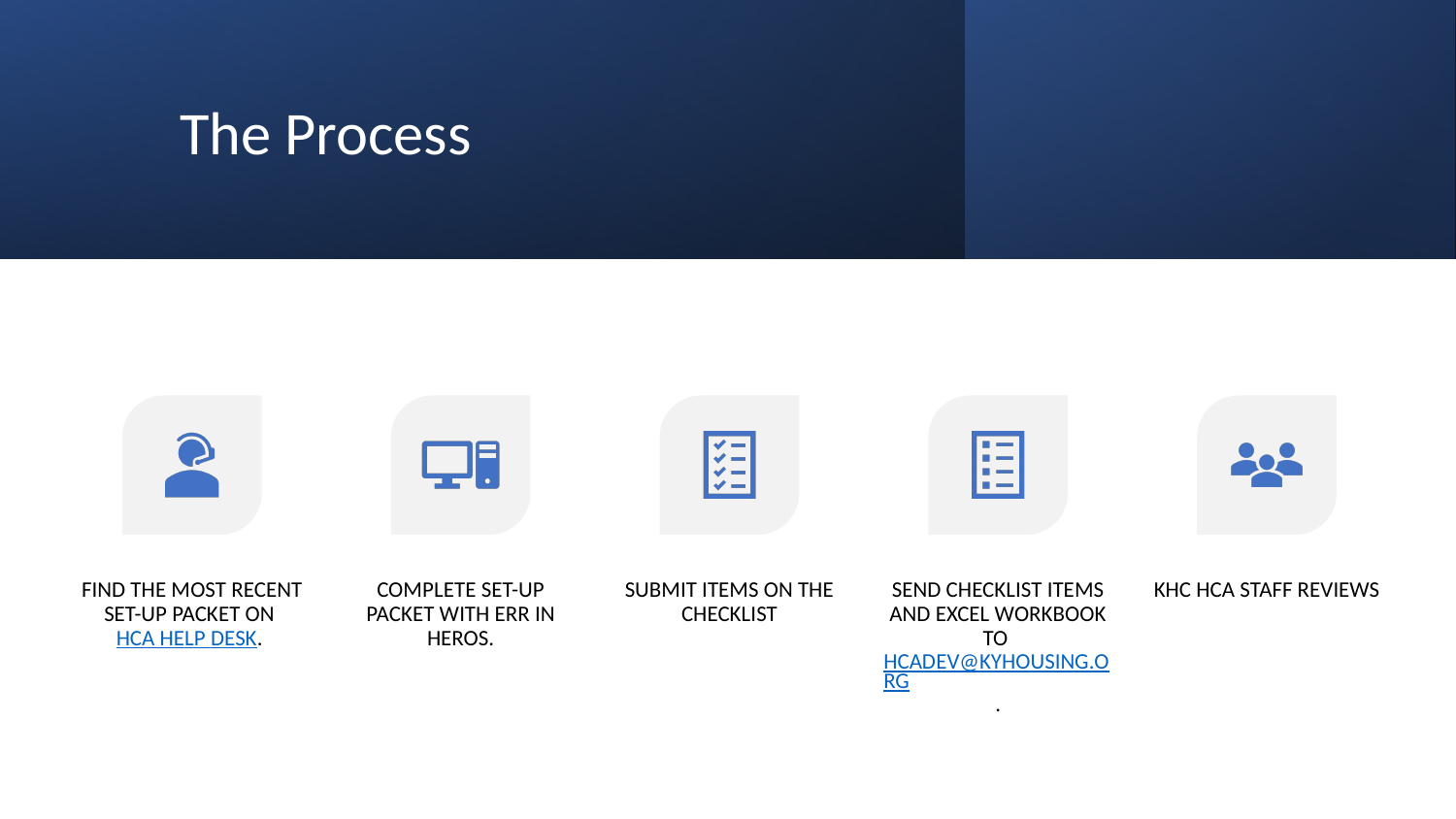

# The Process
Find the most recent set-up packet on HCA Help Desk.
Complete set-up packet with ERR in HEROS.
Submit items on the checklist
Send checklist items and excel workbook to hcadev@kyhousing.org.
KHC HCA staff reviews